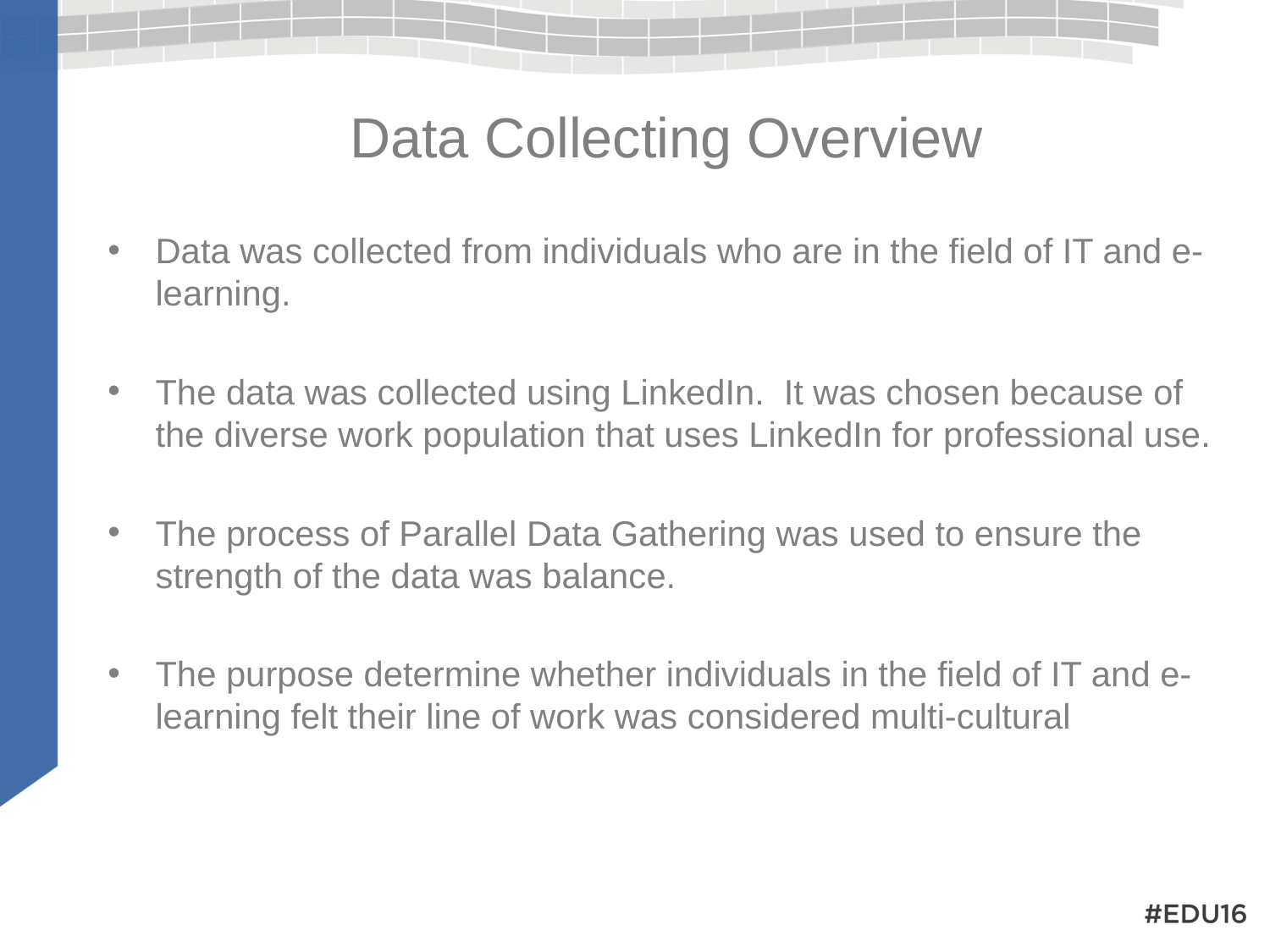

# Data Collecting Overview
Data was collected from individuals who are in the field of IT and e-learning.

The data was collected using LinkedIn.  It was chosen because of the diverse work population that uses LinkedIn for professional use.

The process of Parallel Data Gathering was used to ensure the strength of the data was balance.

The purpose determine whether individuals in the field of IT and e-learning felt their line of work was considered multi-cultural